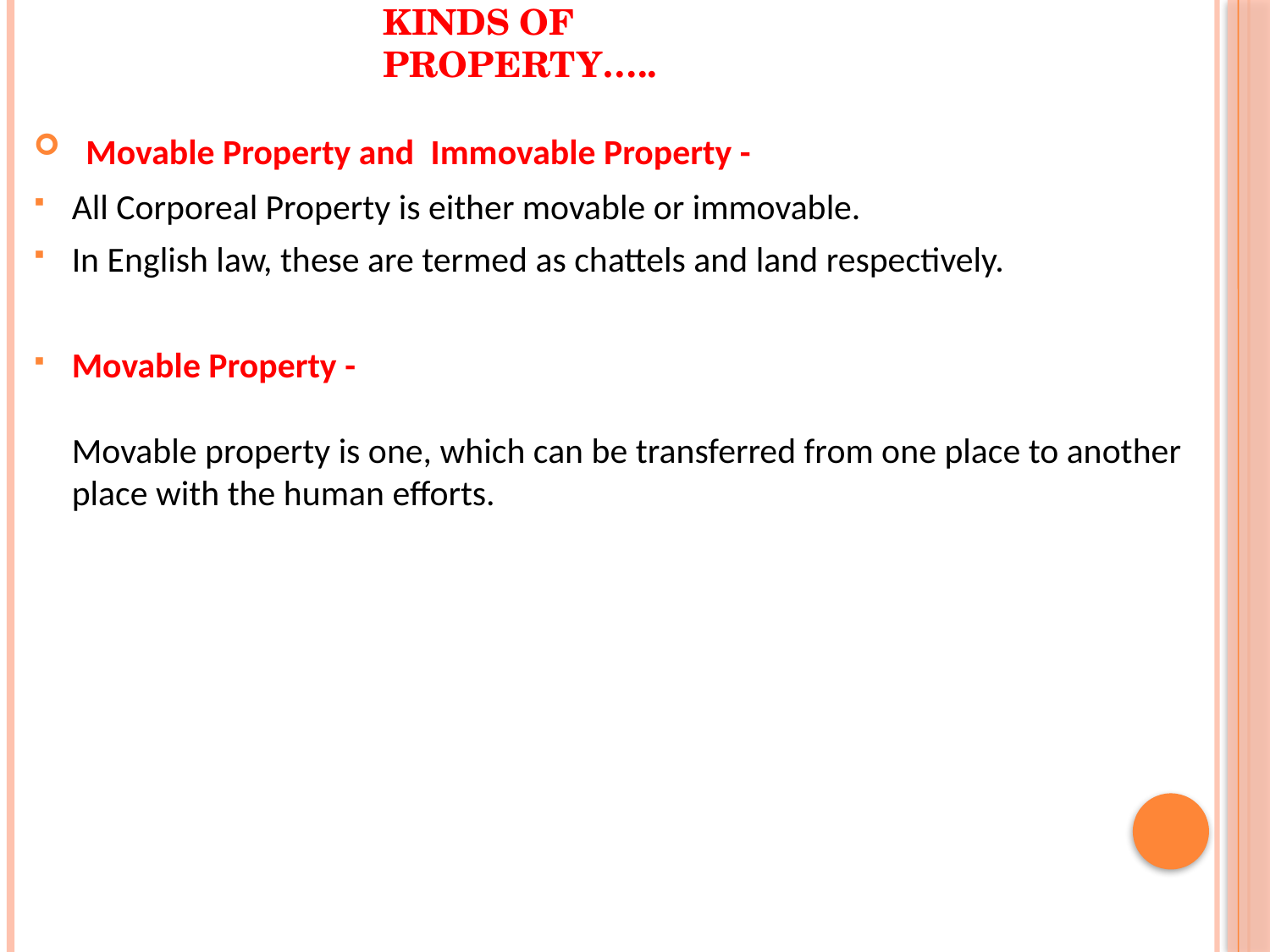

# Kinds of property…..
 Movable Property and  Immovable Property -
All Corporeal Property is either movable or immovable.
In English law, these are termed as chattels and land respectively.

Movable Property - 
Movable property is one, which can be transferred from one place to another place with the human efforts.